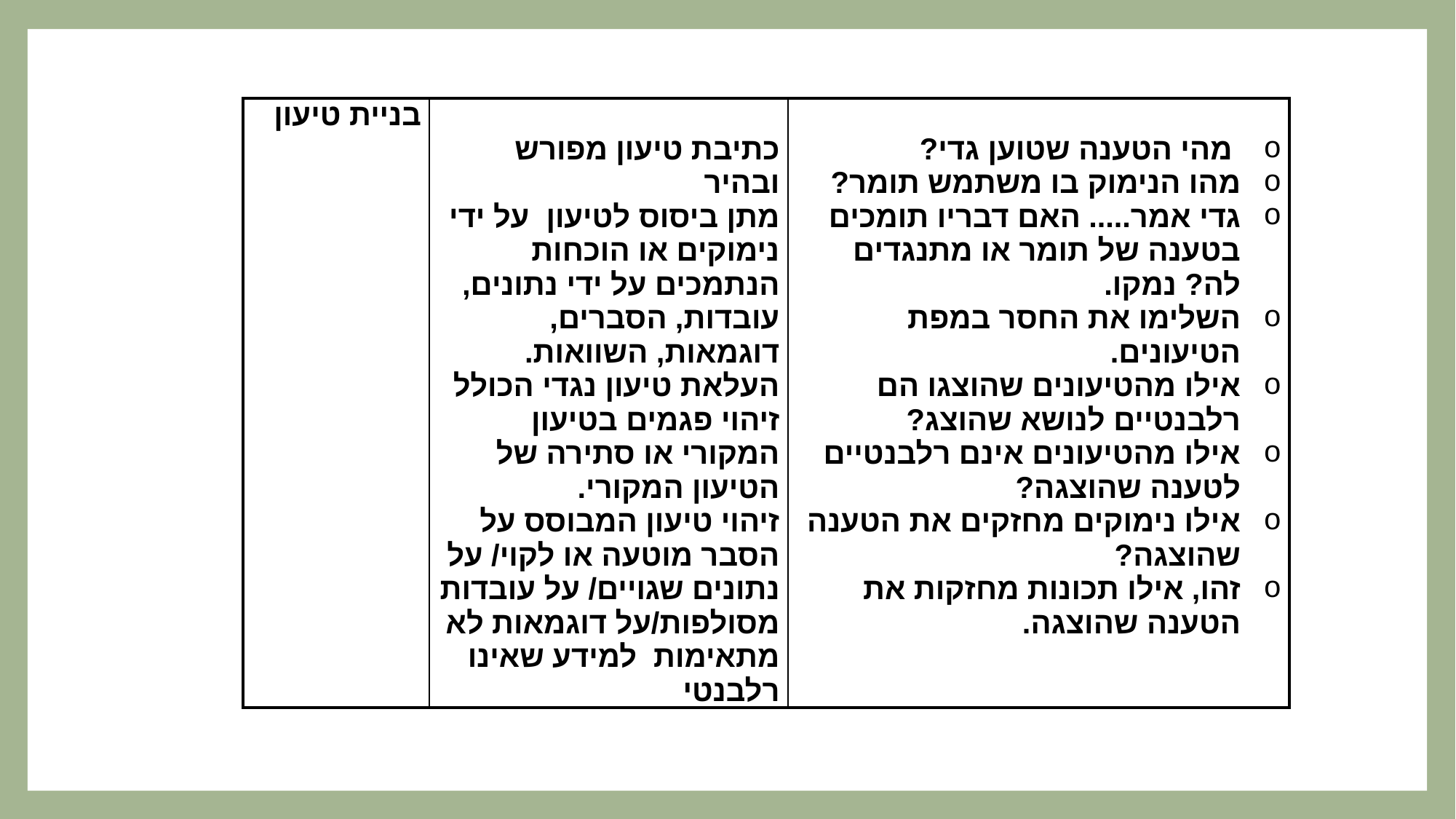

| בניית טיעון | כתיבת טיעון מפורש ובהיר מתן ביסוס לטיעון על ידי נימוקים או הוכחות הנתמכים על ידי נתונים, עובדות, הסברים, דוגמאות, השוואות. העלאת טיעון נגדי הכולל זיהוי פגמים בטיעון המקורי או סתירה של הטיעון המקורי. זיהוי טיעון המבוסס על הסבר מוטעה או לקוי/ על נתונים שגויים/ על עובדות מסולפות/על דוגמאות לא מתאימות למידע שאינו רלבנטי | מהי הטענה שטוען גדי? מהו הנימוק בו משתמש תומר? גדי אמר..... האם דבריו תומכים בטענה של תומר או מתנגדים לה? נמקו. השלימו את החסר במפת הטיעונים. אילו מהטיעונים שהוצגו הם רלבנטיים לנושא שהוצג? אילו מהטיעונים אינם רלבנטיים לטענה שהוצגה? אילו נימוקים מחזקים את הטענה שהוצגה? זהו, אילו תכונות מחזקות את הטענה שהוצגה. |
| --- | --- | --- |